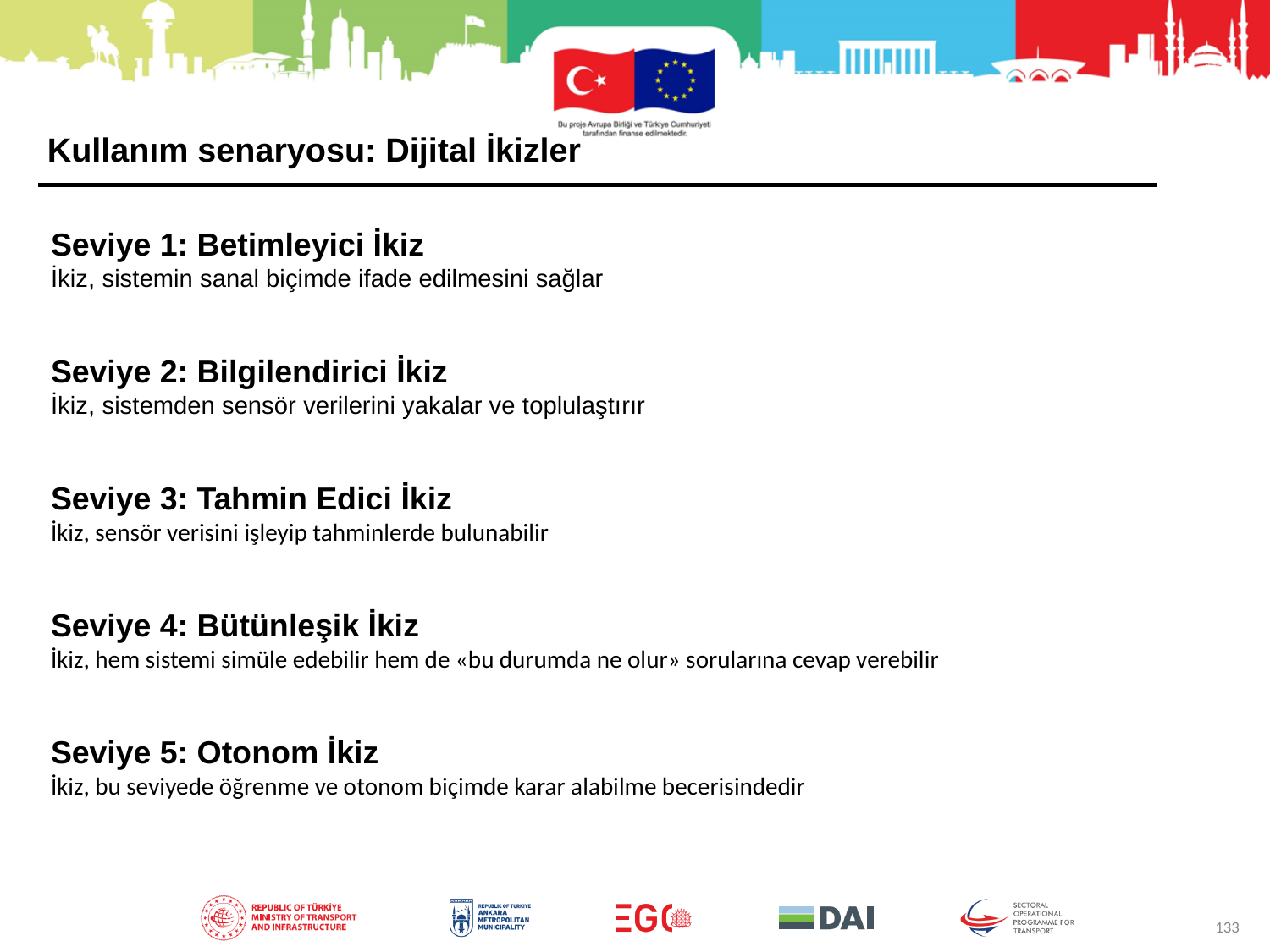

Kullanım senaryosu: Dijital İkizler
Seviye 1: Betimleyici İkiz
İkiz, sistemin sanal biçimde ifade edilmesini sağlar

Seviye 2: Bilgilendirici İkiz
İkiz, sistemden sensör verilerini yakalar ve toplulaştırır

Seviye 3: Tahmin Edici İkiz
İkiz, sensör verisini işleyip tahminlerde bulunabilir

Seviye 4: Bütünleşik İkiz
İkiz, hem sistemi simüle edebilir hem de «bu durumda ne olur» sorularına cevap verebilir

Seviye 5: Otonom İkiz
İkiz, bu seviyede öğrenme ve otonom biçimde karar alabilme becerisindedir

133